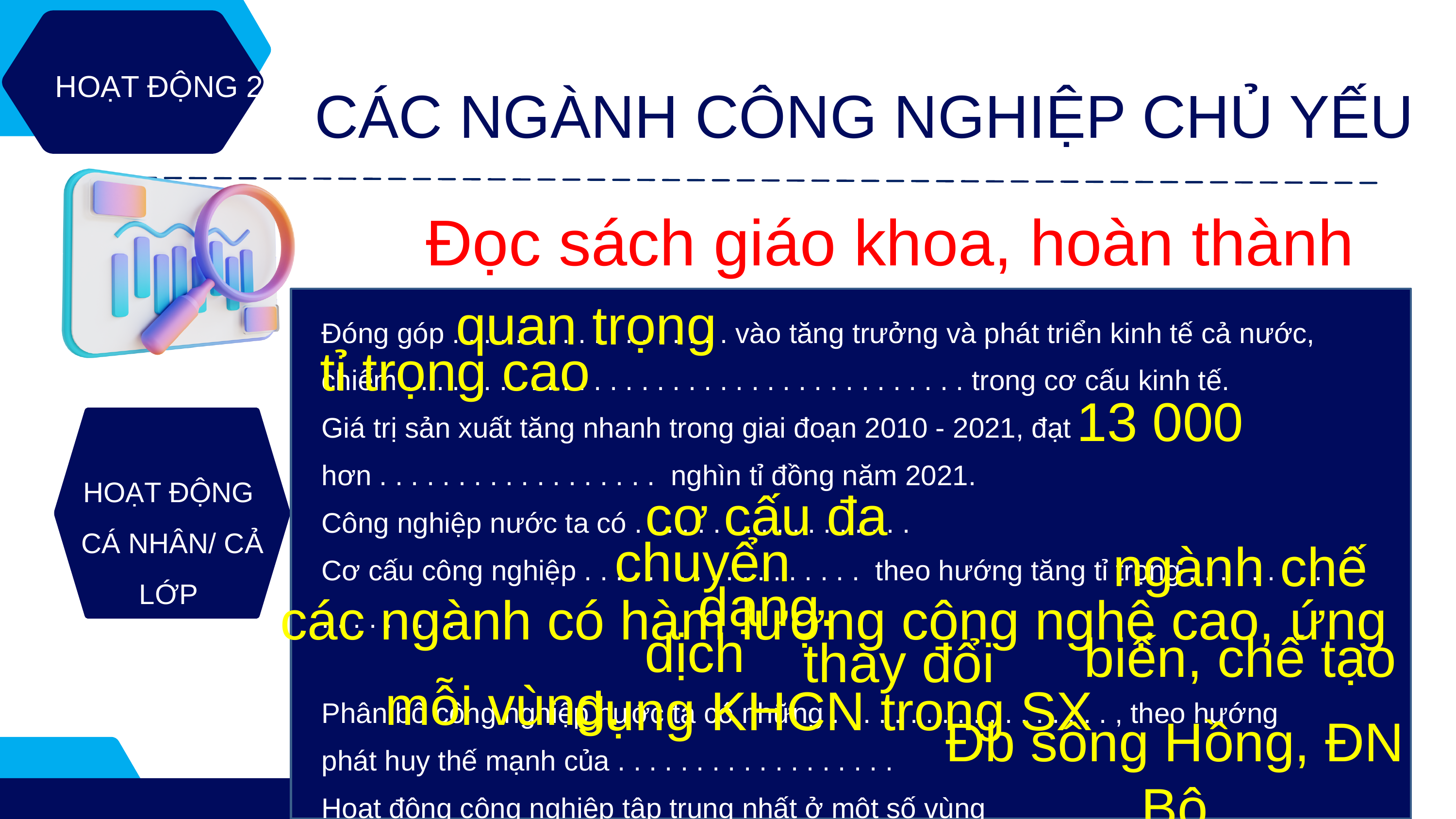

CÁC NGÀNH CÔNG NGHIỆP CHỦ YẾU
HOẠT ĐỘNG 2

Đọc sách giáo khoa, hoàn thành bảng thông tin
quan trọng

Đóng góp . . . . . . . . . . . . . . . . . . vào tăng trưởng và phát triển kinh tế cả nước, chiếm . . . . . . . . . . . . . . . . . . . . . . . . . . . . . . . . . . . . trong cơ cấu kinh tế.
Giá trị sản xuất tăng nhanh trong giai đoạn 2010 - 2021, đạt hơn . . . . . . . . . . . . . . . . . .  nghìn tỉ đồng năm 2021.
Công nghiệp nước ta có . . . . . . . . . . . . . . . . . .
Cơ cấu công nghiệp . . . . . . . . . . . . . . . . . .  theo hướng tăng tỉ trọng . . . . . . . . . . . . . . . . . .
Phân bố công nghiệp nước ta có những . . . . . . . . . . . . . . . . . . , theo hướng phát huy thế mạnh của . . . . . . . . . . . . . . . . . .
Hoạt động công nghiệp tập trung nhất ở một số vùng như . . . . . . . . . . . . . . . . . .
tỉ trọng cao
13 000

cơ cấu đa dạng.
HOẠT ĐỘNG
 CÁ NHÂN/ CẢ LỚP
chuyển dịch
ngành chế biến, chế tạo
các ngành có hàm lượng công nghệ cao, ứng dụng KHCN trong SX
thay đổi
mỗi vùng.
Đb sông Hồng, ĐN Bộ